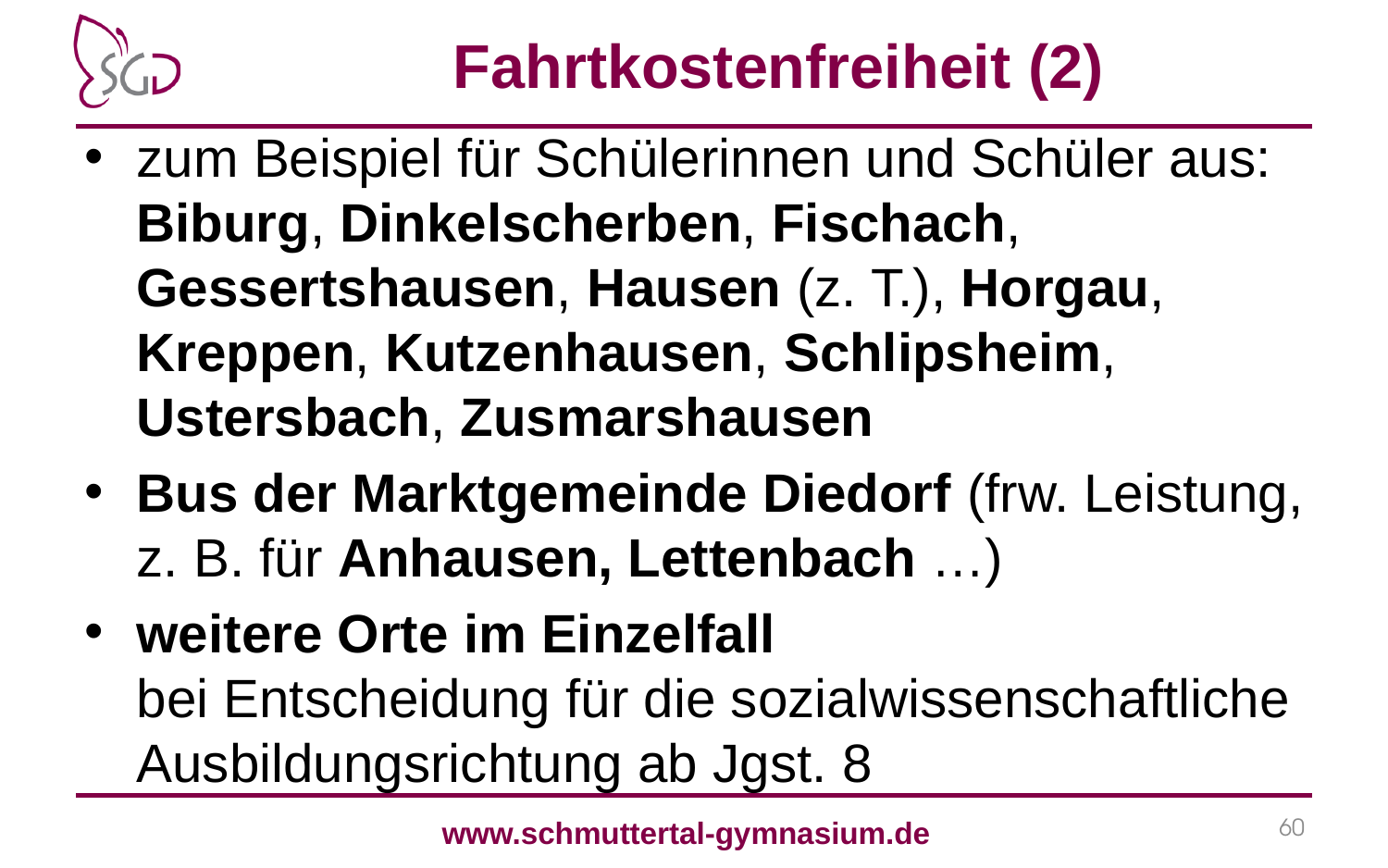

# Fahrtkostenfreiheit (2)
zum Beispiel für Schülerinnen und Schüler aus:
Biburg, Dinkelscherben, Fischach, Gessertshausen, Hausen (z. T.), Horgau, Kreppen, Kutzenhausen, Schlipsheim, Ustersbach, Zusmarshausen
Bus der Marktgemeinde Diedorf (frw. Leistung, z. B. für Anhausen, Lettenbach …)
weitere Orte im Einzelfall
bei Entscheidung für die sozialwissenschaftliche
Ausbildungsrichtung ab Jgst. 8

60
www.schmuttertal-gymnasium.de